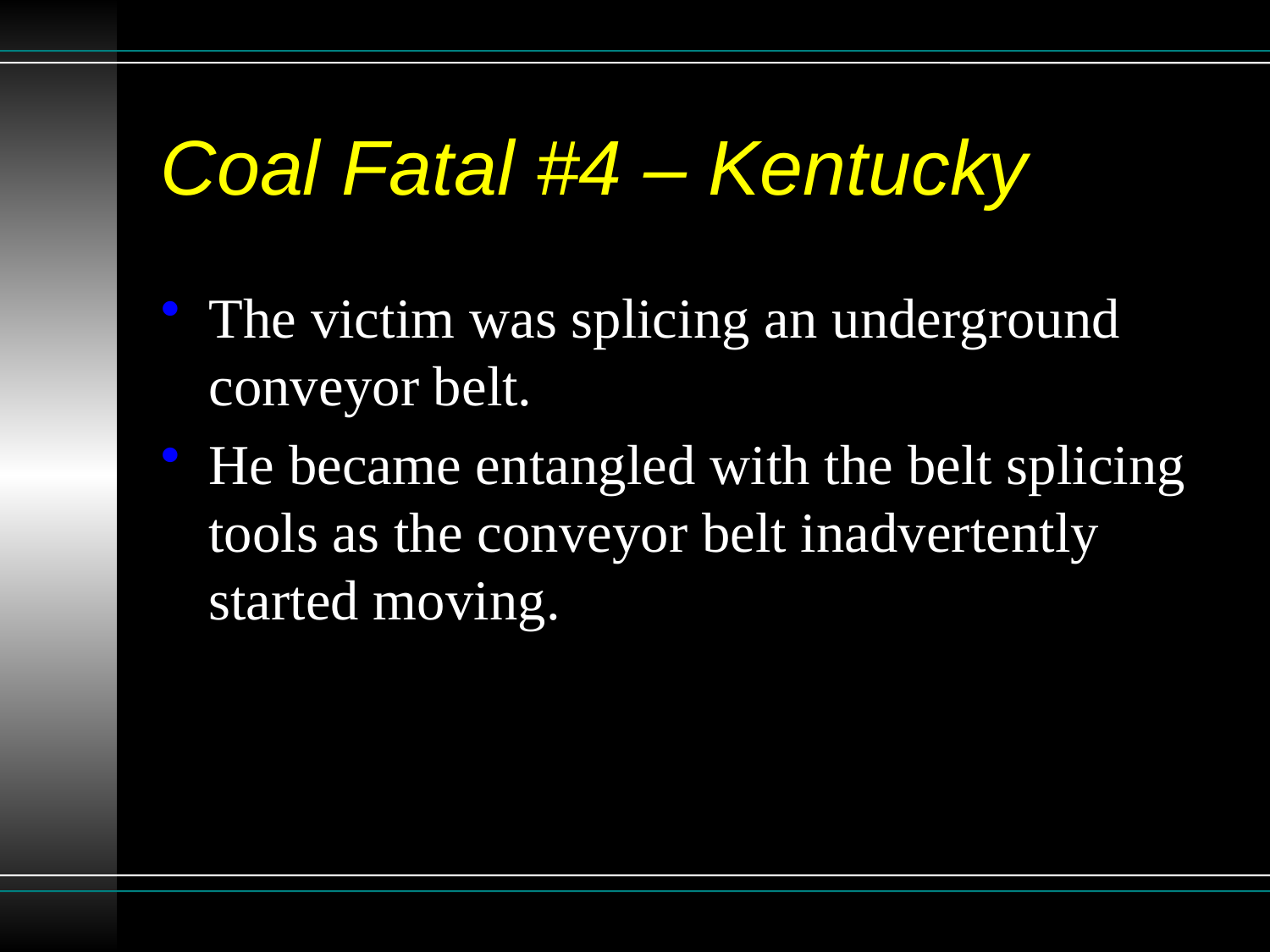

# Coal Fatal #4 – Kentucky
The victim was splicing an underground conveyor belt.
He became entangled with the belt splicing tools as the conveyor belt inadvertently started moving.